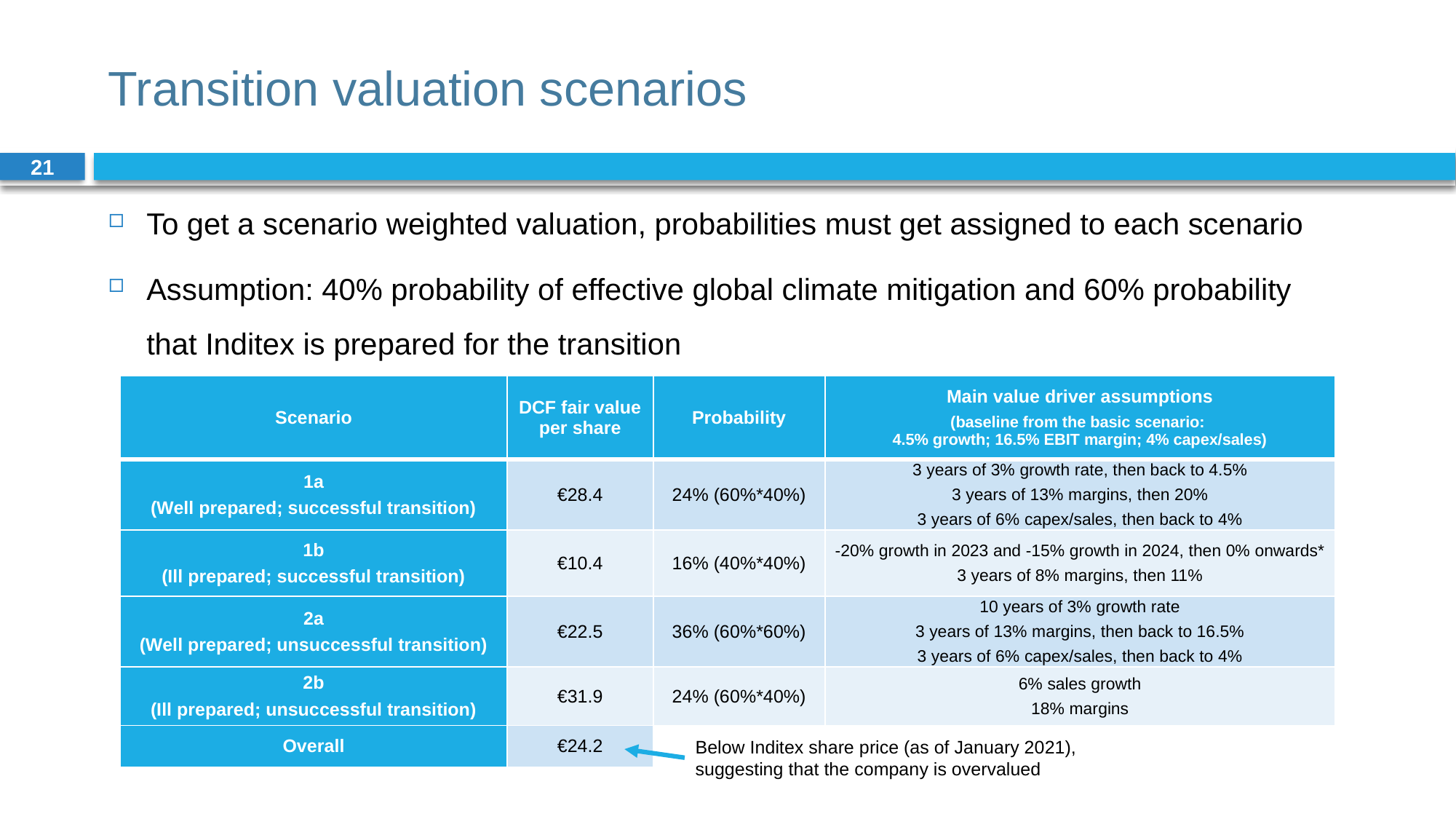

# Transition valuation scenarios
21
To get a scenario weighted valuation, probabilities must get assigned to each scenario
Assumption: 40% probability of effective global climate mitigation and 60% probability that Inditex is prepared for the transition
| Scenario | DCF fair value per share | Probability | Main value driver assumptions (baseline from the basic scenario: 4.5% growth; 16.5% EBIT margin; 4% capex/sales) |
| --- | --- | --- | --- |
| 1a (Well prepared; successful transition) | €28.4 | 24% (60%\*40%) | 3 years of 3% growth rate, then back to 4.5% 3 years of 13% margins, then 20% 3 years of 6% capex/sales, then back to 4% |
| 1b (Ill prepared; successful transition) | €10.4 | 16% (40%\*40%) | -20% growth in 2023 and -15% growth in 2024, then 0% onwards\* 3 years of 8% margins, then 11% |
| 2a (Well prepared; unsuccessful transition) | €22.5 | 36% (60%\*60%) | 10 years of 3% growth rate 3 years of 13% margins, then back to 16.5% 3 years of 6% capex/sales, then back to 4% |
| 2b (Ill prepared; unsuccessful transition) | €31.9 | 24% (60%\*40%) | 6% sales growth 18% margins |
| Overall | €24.2 |  |  |
Below Inditex share price (as of January 2021), suggesting that the company is overvalued